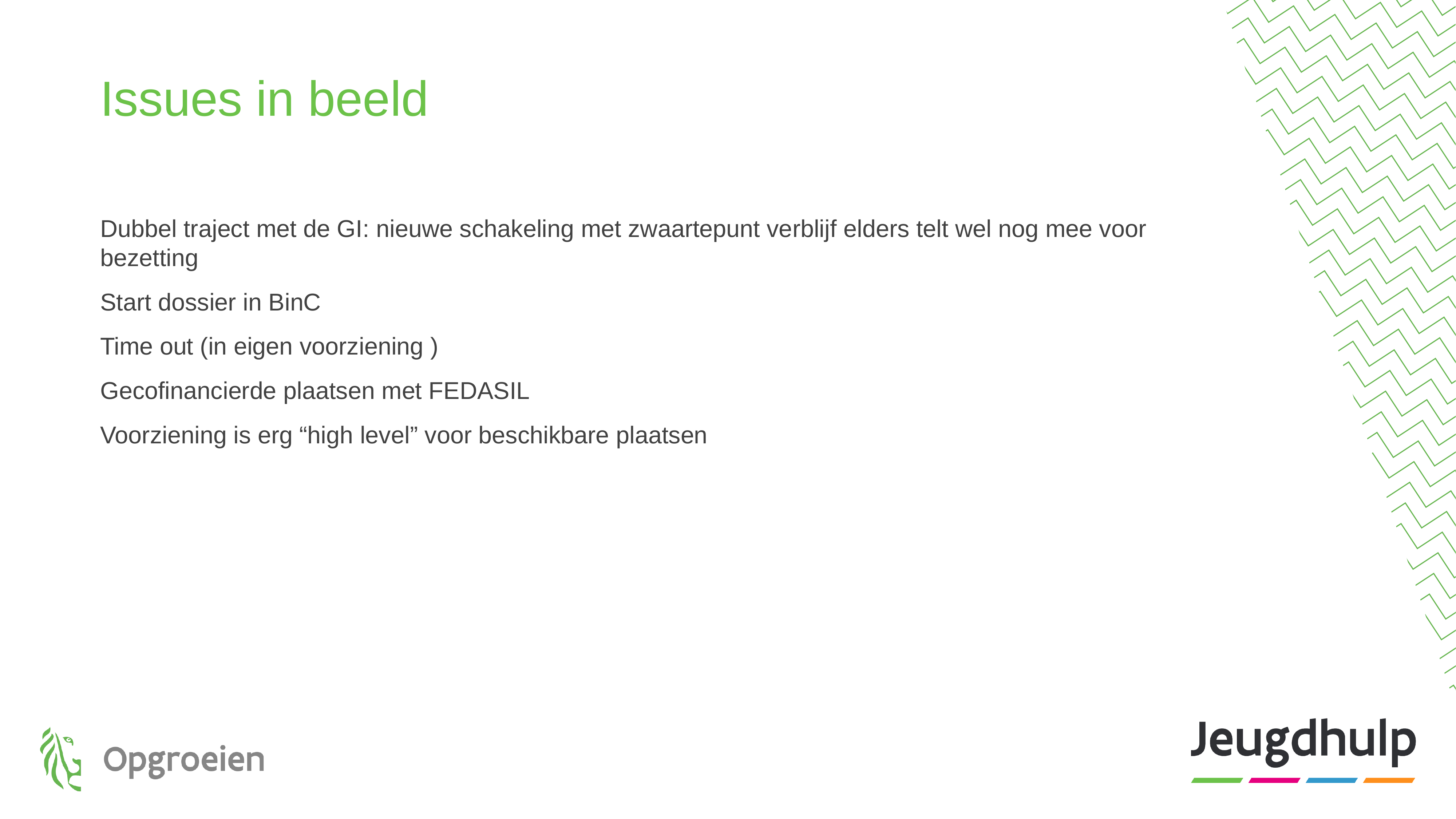

# Issues in beeld
Dubbel traject met de GI: nieuwe schakeling met zwaartepunt verblijf elders telt wel nog mee voor bezetting
Start dossier in BinC
Time out (in eigen voorziening )
Gecofinancierde plaatsen met FEDASIL
Voorziening is erg “high level” voor beschikbare plaatsen